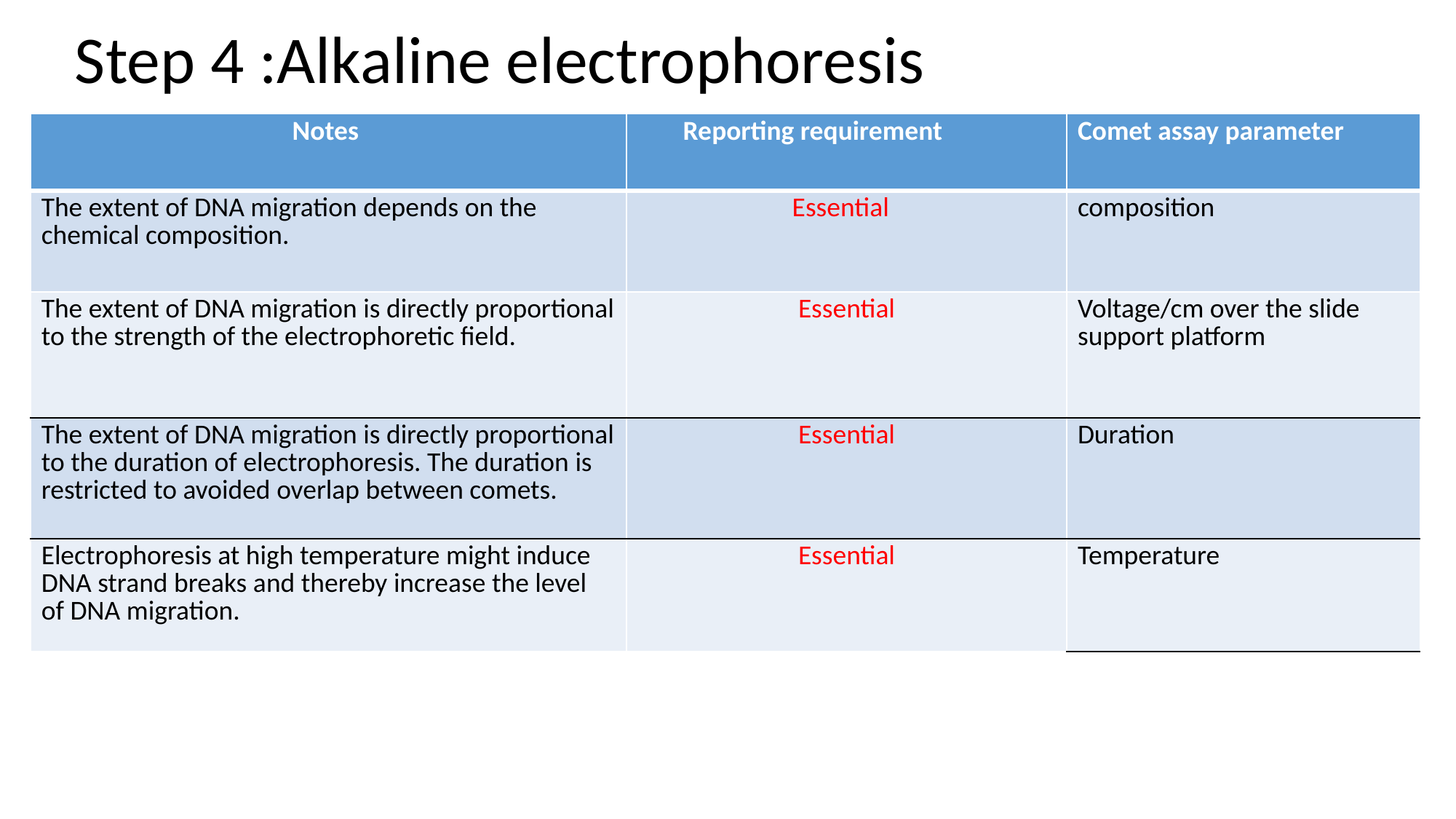

Step 4 :Alkaline electrophoresis
| Notes | Reporting requirement | Comet assay parameter |
| --- | --- | --- |
| The extent of DNA migration depends on the chemical composition. | Essential | composition |
| The extent of DNA migration is directly proportional to the strength of the electrophoretic field. | Essential | Voltage/cm over the slide support platform |
| The extent of DNA migration is directly proportional to the duration of electrophoresis. The duration is restricted to avoided overlap between comets. | Essential | Duration |
| Electrophoresis at high temperature might induce DNA strand breaks and thereby increase the level of DNA migration. | Essential | Temperature |